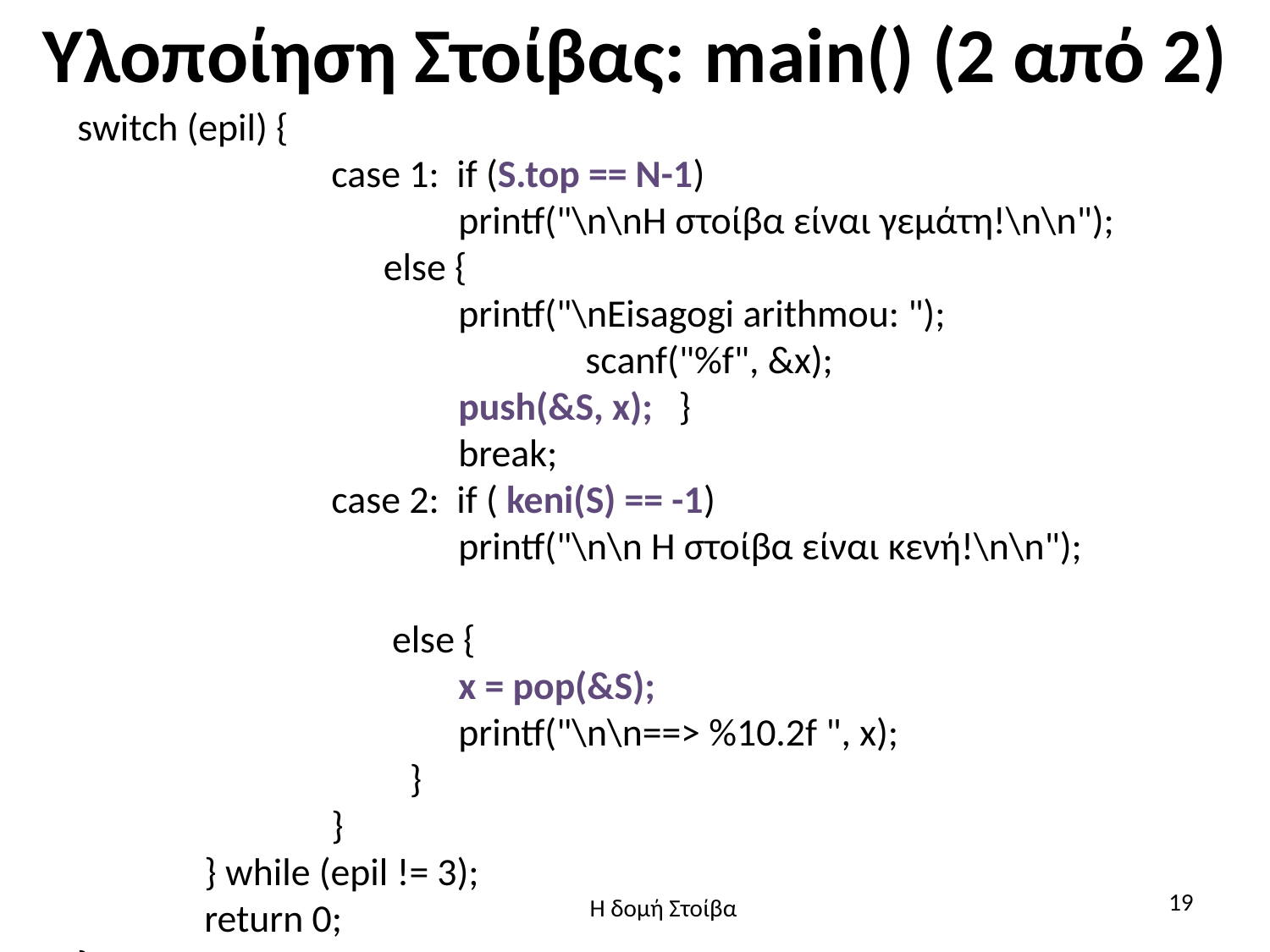

# Υλοποίηση Στοίβας: main() (2 από 2)
switch (epil) {
		case 1:  if (S.top == N-1)
			printf("\n\nΗ στοίβα είναι γεμάτη!\n\n");              		      else {
			printf("\nEisagogi arithmou: ");                   				scanf("%f", &x);
			push(&S, x);   }
			break;
		case 2:  if ( keni(S) == -1)
			printf("\n\n H στοίβα είναι κενή!\n\n");
		       else {
			x = pop(&S);
			printf("\n\n==> %10.2f ", x);
		         }
		}
	} while (epil != 3);
	return 0;
}

19
Η δομή Στοίβα